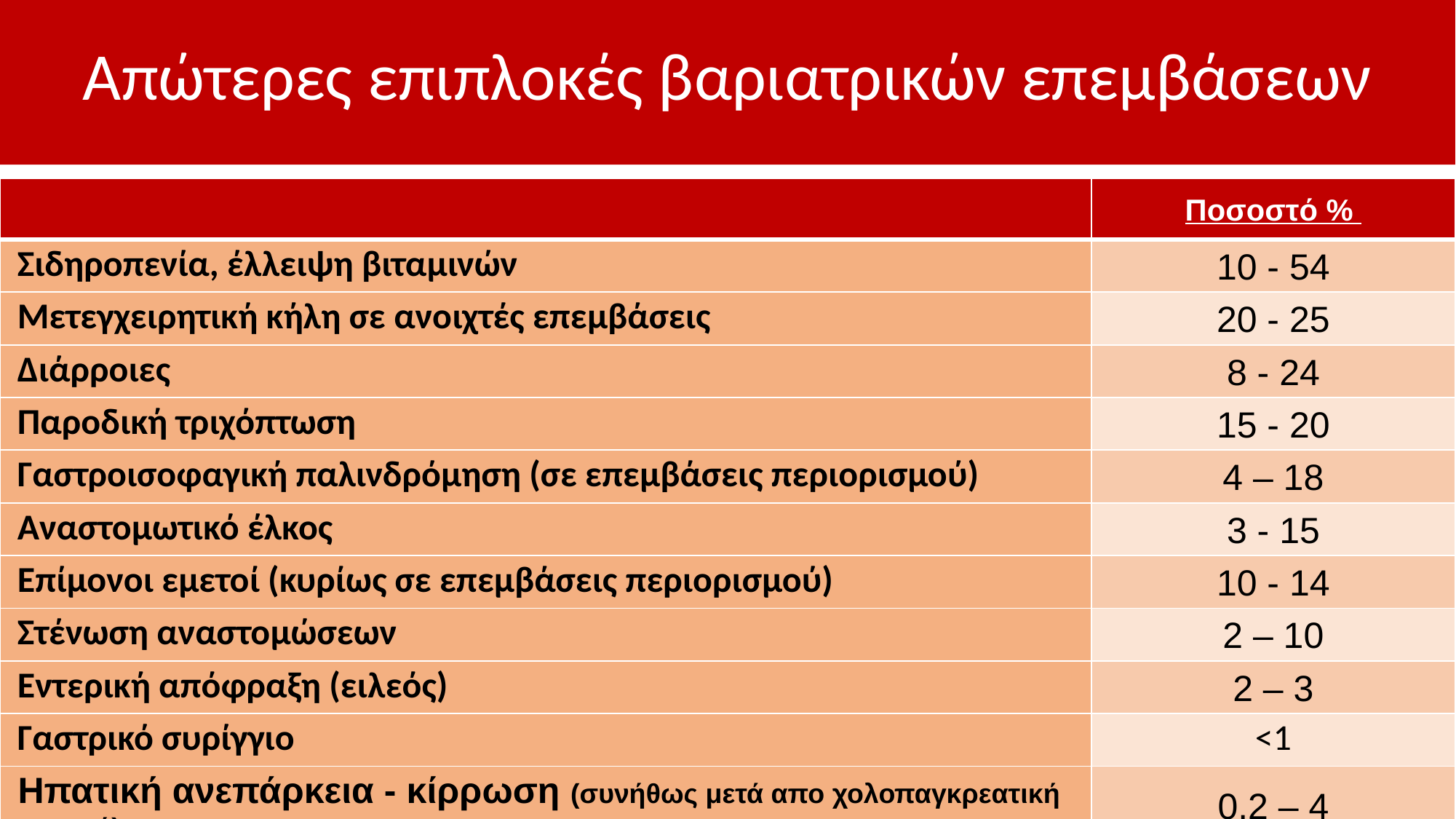

# Απώτερες επιπλοκές βαριατρικών επεμβάσεων
|  | Ποσοστό % |
| --- | --- |
| Σιδηροπενία, έλλειψη βιταμινών | 10 - 54 |
| Μετεγχειρητική κήλη σε ανοιχτές επεμβάσεις | 20 - 25 |
| Διάρροιες | 8 - 24 |
| Παροδική τριχόπτωση | 15 - 20 |
| Γαστροισοφαγική παλινδρόμηση (σε επεμβάσεις περιορισμού) | 4 – 18 |
| Αναστομωτικό έλκος | 3 - 15 |
| Επίμονοι εμετοί (κυρίως σε επεμβάσεις περιορισμού) | 10 - 14 |
| Στένωση αναστομώσεων | 2 – 10 |
| Εντερική απόφραξη (ειλεός) | 2 – 3 |
| Γαστρικό συρίγγιο | <1 |
| Ηπατική ανεπάρκεια - κίρρωση (συνήθως μετά απο χολοπαγκρεατική εκτροπή) | 0.2 – 4 |